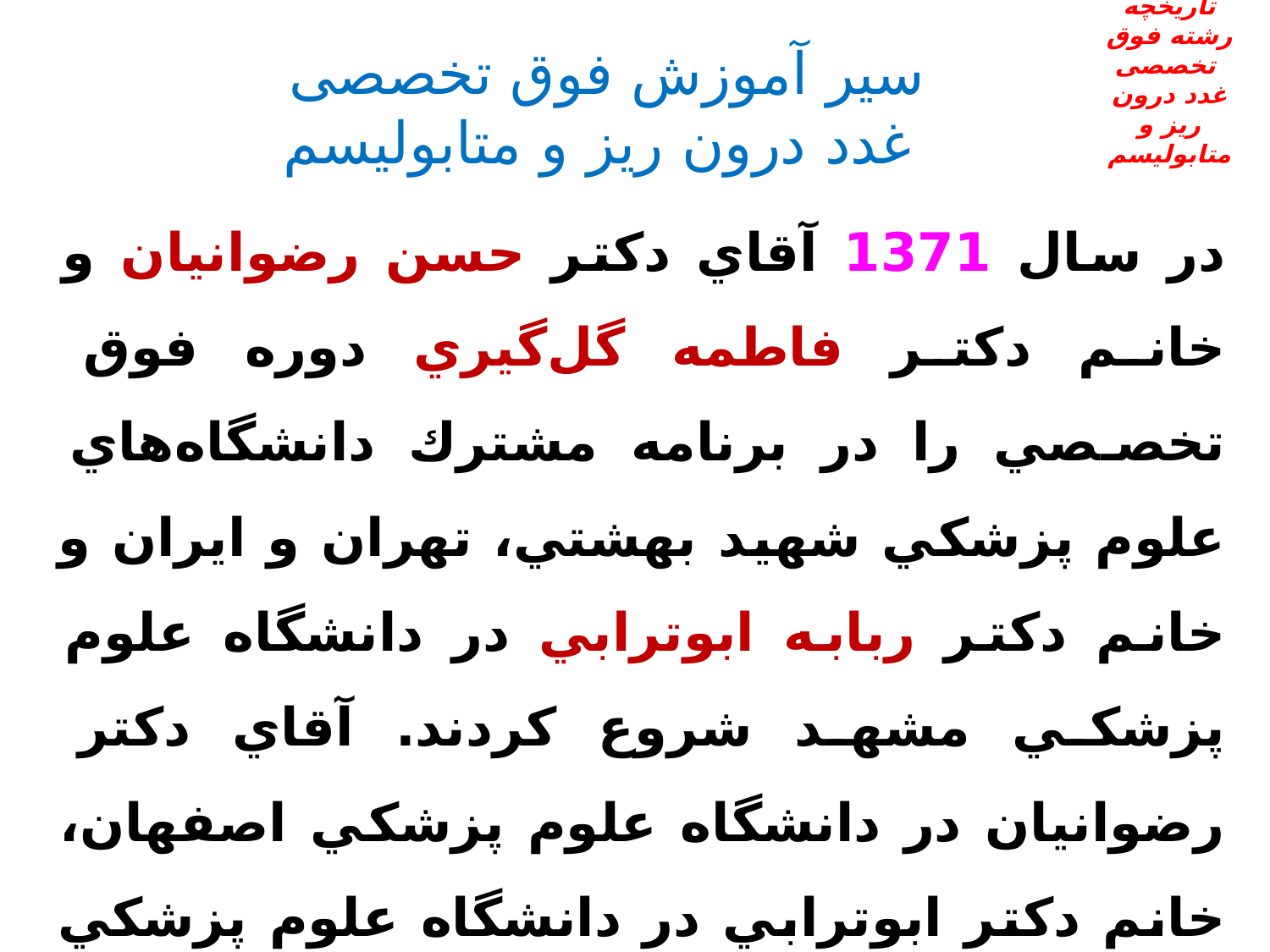

تاریخچه رشته فوق تخصصی
غدد درون ریز و متابولیسم
# سیر آموزش فوق تخصصی غدد درون ریز و متابولیسم
در سال 1371 آقاي دكتر حسن رضوانيان و خانم دكتر فاطمه گل‌گيري دوره فوق تخصصي را در برنامه مشترك دانشگاه‌هاي علوم پزشكي شهيد بهشتي، تهران و ايران و خانم دكتر ربابه ابوترابي در دانشگاه علوم پزشكي مشهد شروع كردند. آقاي دكتر رضوانيان در دانشگاه علوم پزشكي اصفهان، خانم دكتر ابوترابي در دانشگاه علوم پزشكي مشهد و  خانم دكتر فاطمه گل‌گيري در تهران به طبابت مشغول هستند.